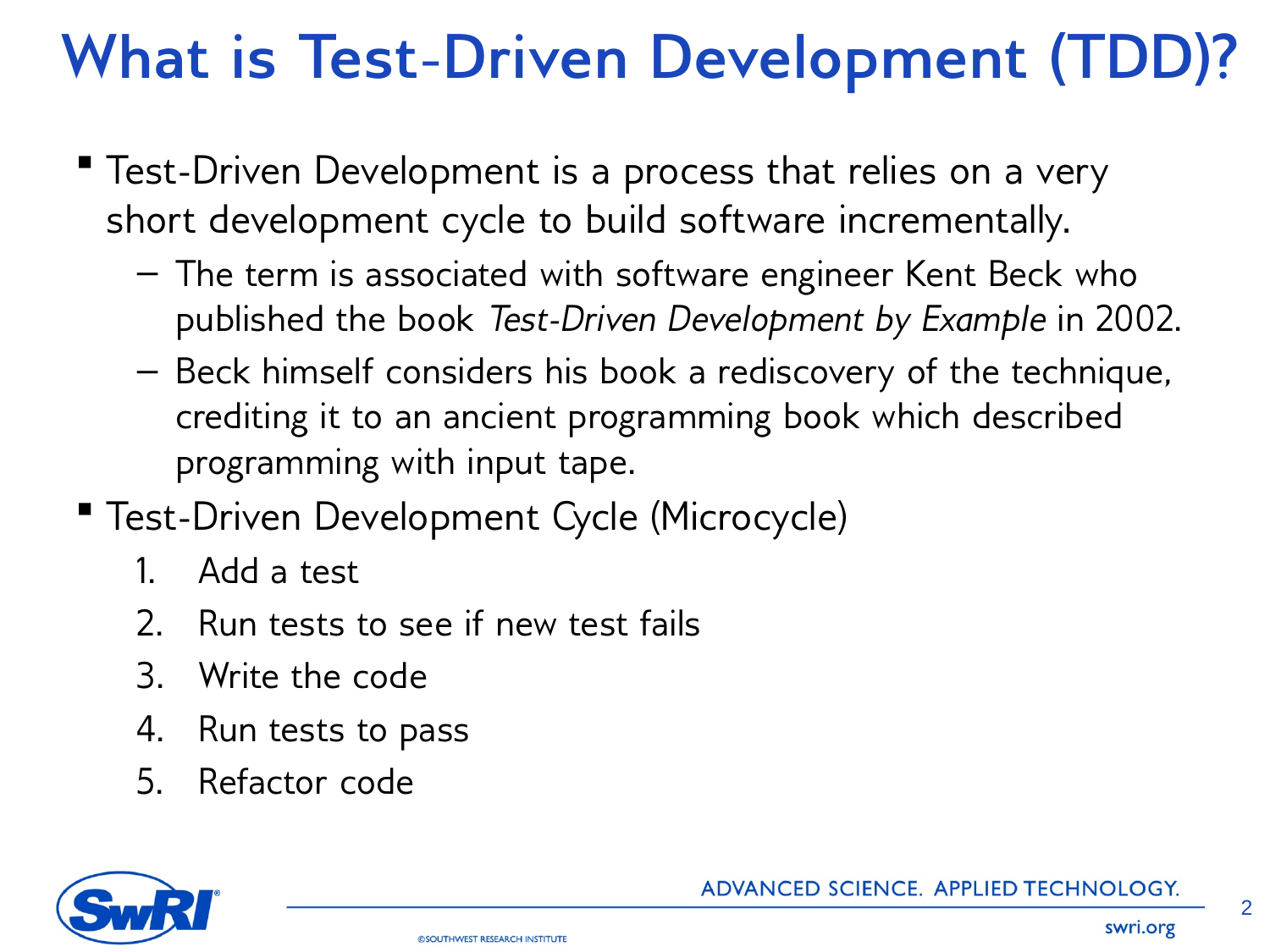

# What is Test-Driven Development (TDD)?
Test-Driven Development is a process that relies on a very short development cycle to build software incrementally.
The term is associated with software engineer Kent Beck who published the book Test-Driven Development by Example in 2002.
Beck himself considers his book a rediscovery of the technique, crediting it to an ancient programming book which described programming with input tape.
Test-Driven Development Cycle (Microcycle)
Add a test
Run tests to see if new test fails
Write the code
Run tests to pass
Refactor code
2